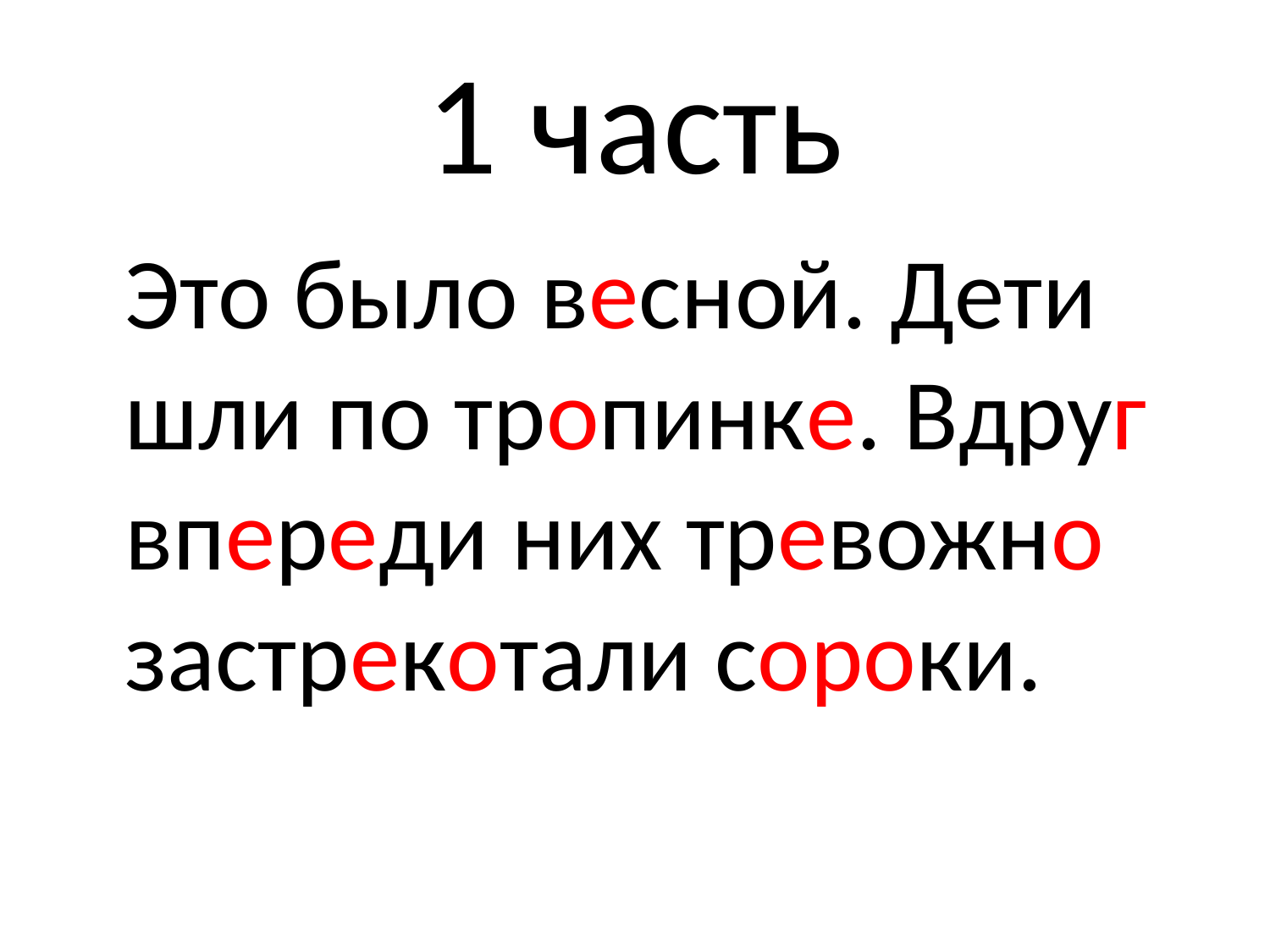

# 1 часть
			Это было весной. Дети шли по тропинке. Вдруг впереди них тревожно застрекотали сороки.